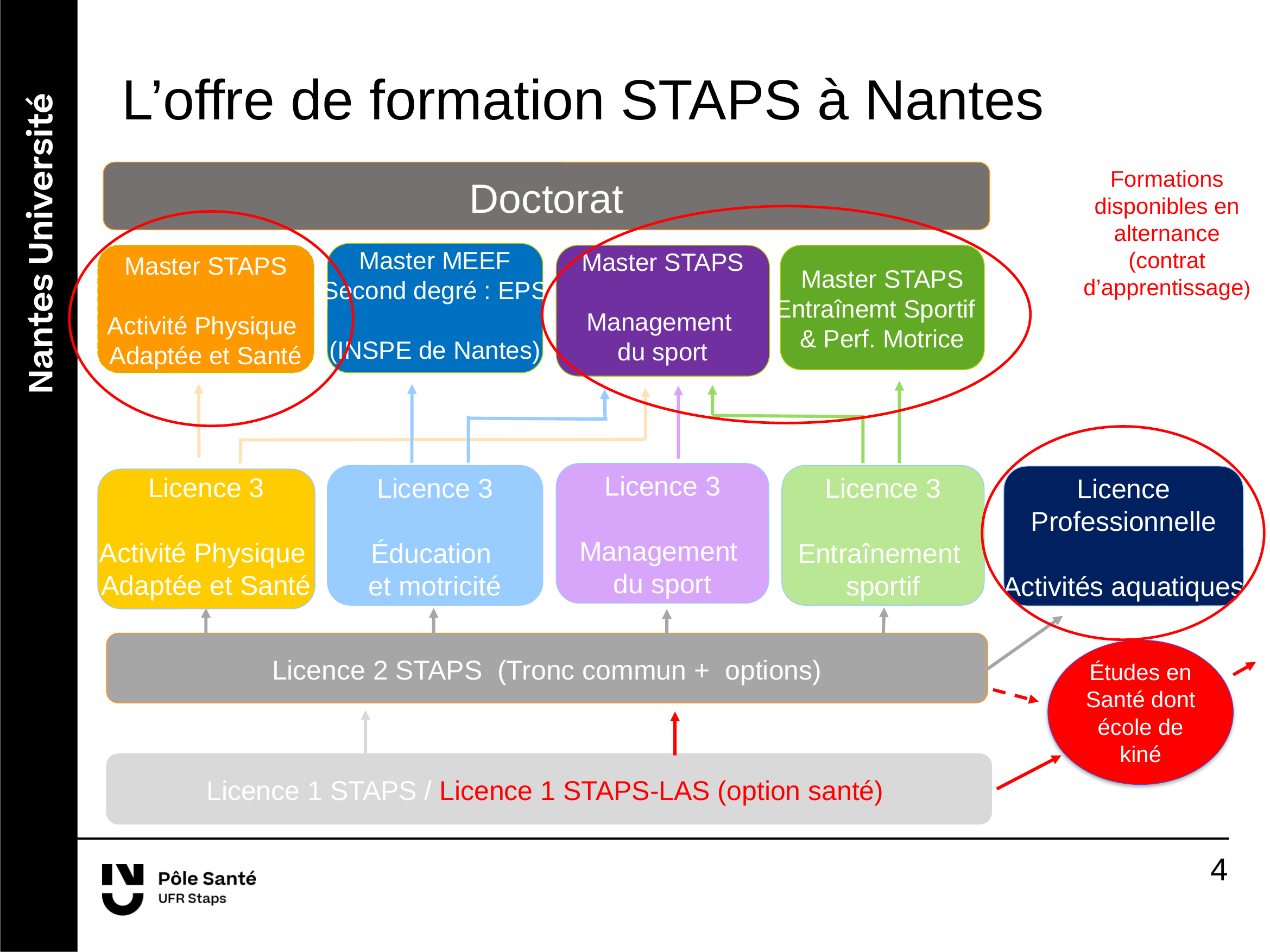

L’offre de formation STAPS à Nantes

Formations disponibles en alternance (contrat d’apprentissage)

Doctorat

Master MEEF
Second degré : EPS

(INSPE de Nantes)

Master STAPS
Activité Physique
Adaptée et Santé

Master STAPS
Management
du sport

Master STAPS
Entraînemt Sportif
& Perf. Motrice

Licence 3
Management
du sport
Licence 3

Éducation
et motricité
Licence 3
Entraînement
sportif
Licence
Professionnelle
Activités aquatiques

Licence 3

Activité Physique
Adaptée et Santé

Licence 2 STAPS  (Tronc commun +  options)

Études en
Santé dont école de kiné

Licence 1 STAPS / Licence 1 STAPS-LAS (option santé)
4